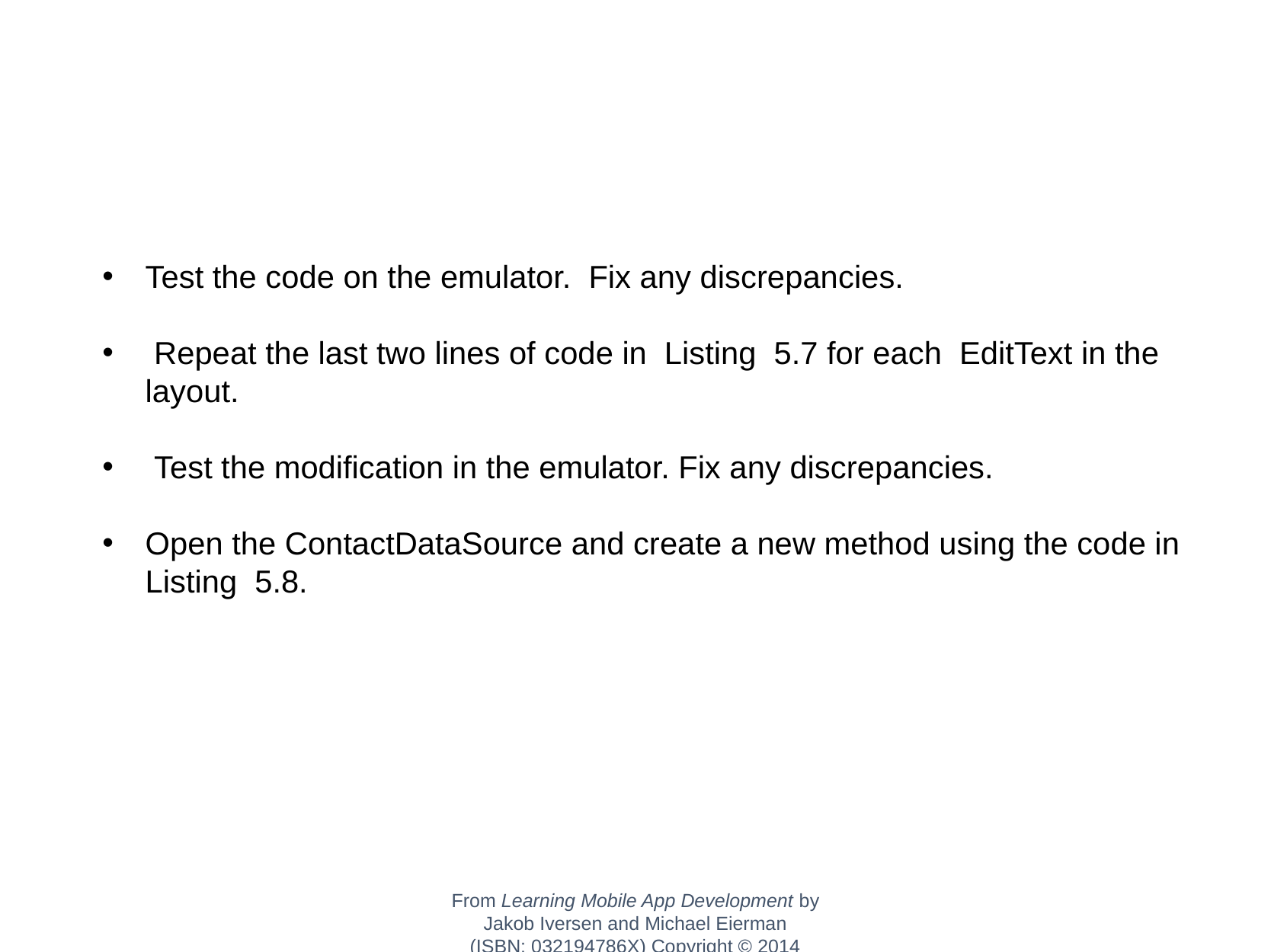

Test the code on the emulator.  Fix any discrepancies.

 Repeat the last two lines of code in  Listing  5.7 for each  EditText in the layout.

 Test the modification in the emulator. Fix any discrepancies.

Open the ContactDataSource and create a new method using the code in  Listing  5.8.

From Learning Mobile App Development by Jakob Iversen and Michael Eierman
(ISBN: 032194786X) Copyright © 2014 Pearson Education, Inc. All rights reserved.